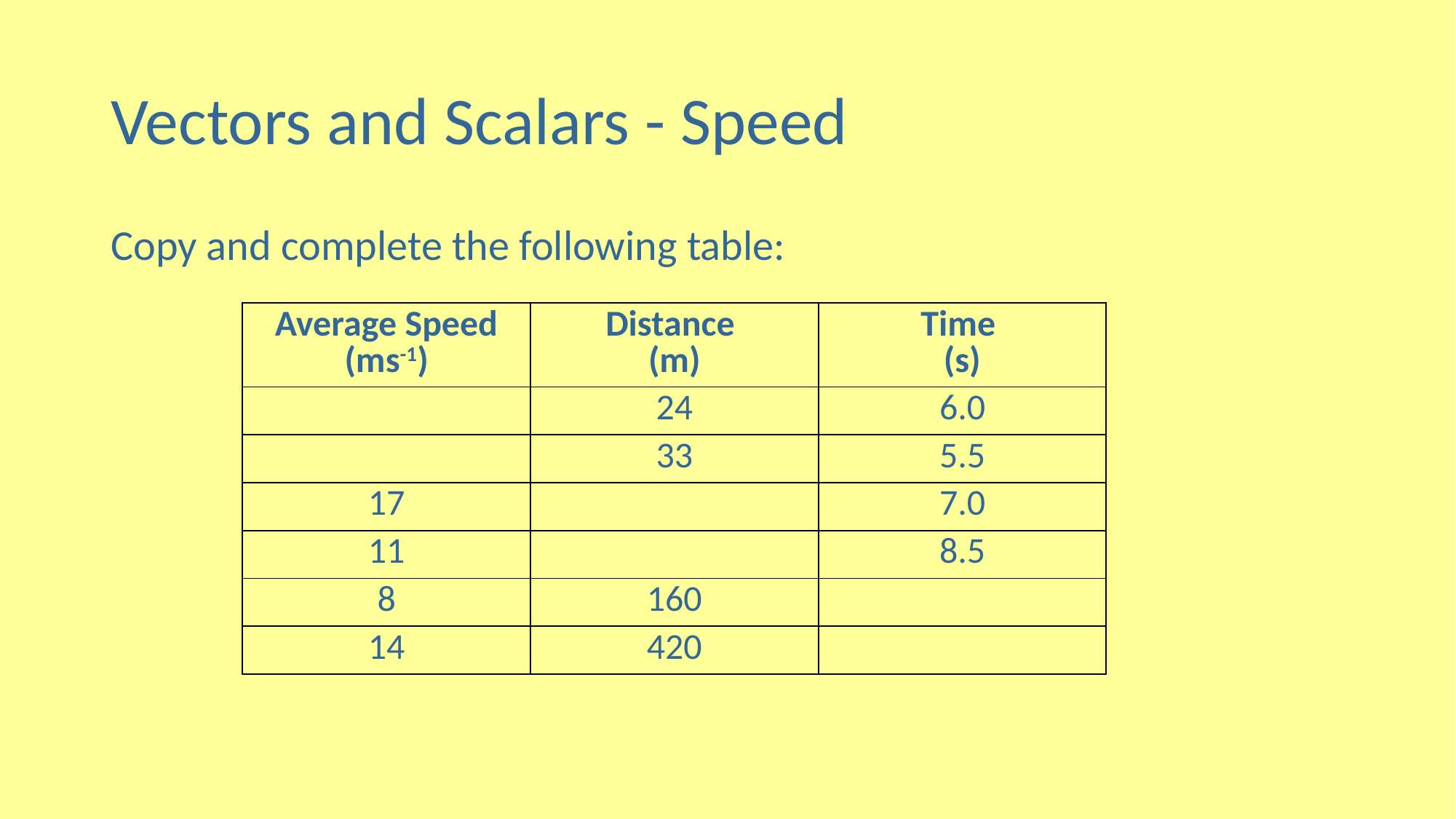

# Vectors and Scalars - Speed
Copy and complete the following table:

| Average Speed (ms-1) | Distance (m) | Time (s) |
| --- | --- | --- |
|  | 24 | 6.0 |
|  | 33 | 5.5 |
| 17 |  | 7.0 |
| 11 |  | 8.5 |
| 8 | 160 |  |
| 14 | 420 |  |